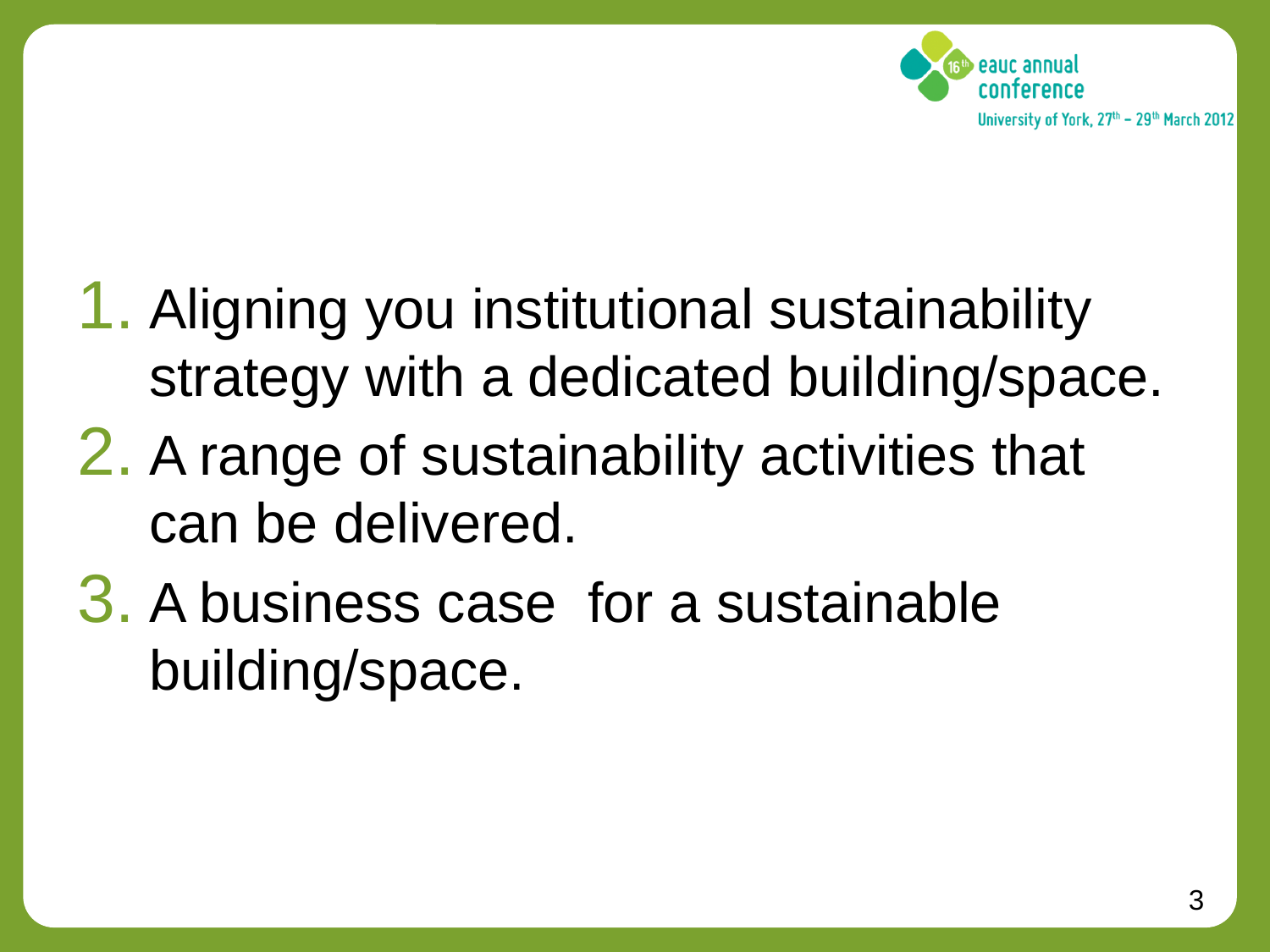

#
Aligning you institutional sustainability strategy with a dedicated building/space.
A range of sustainability activities that can be delivered.
A business case  for a sustainable building/space.